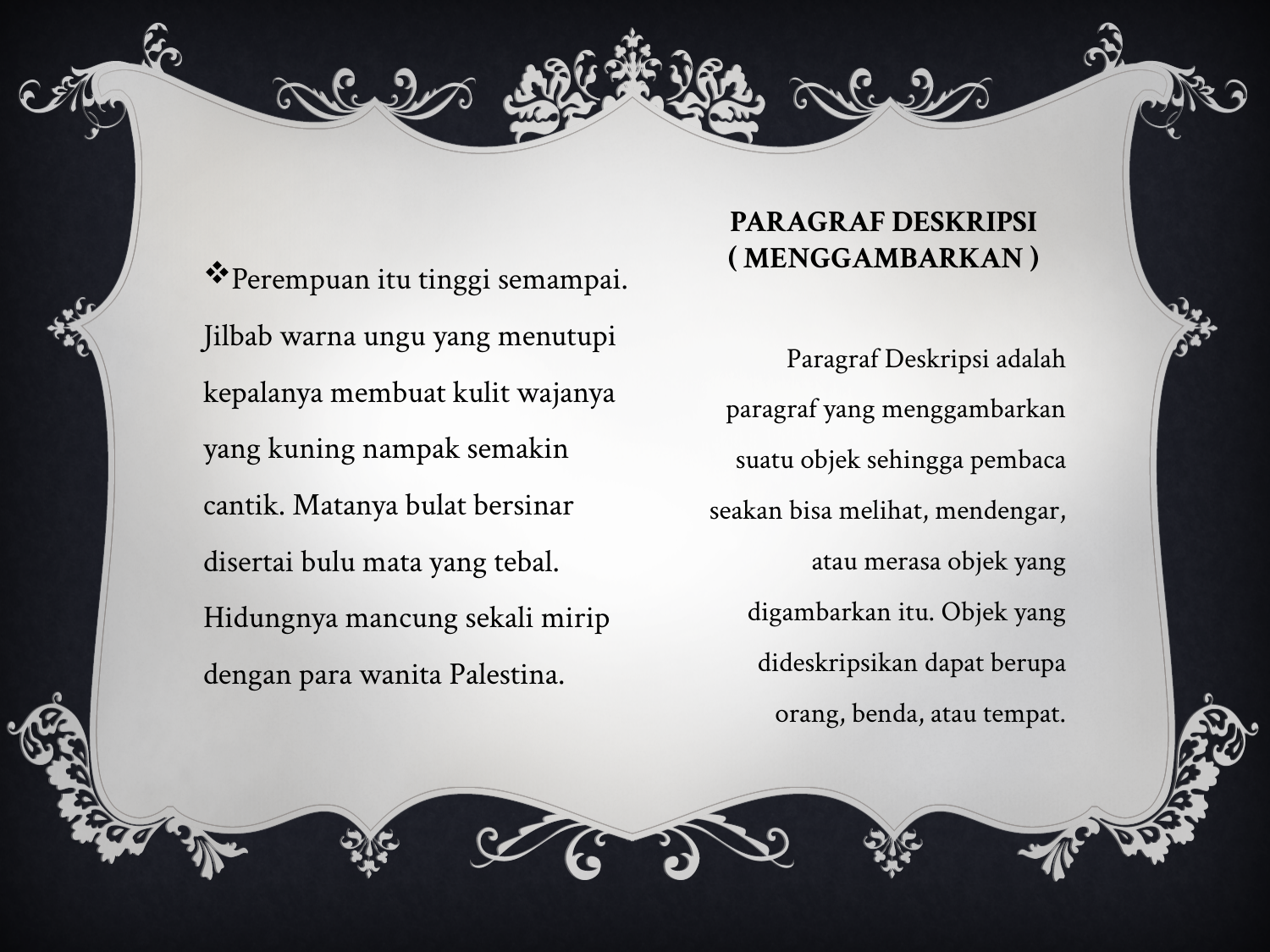

Perempuan itu tinggi semampai. Jilbab warna ungu yang menutupi kepalanya membuat kulit wajanya yang kuning nampak semakin cantik. Matanya bulat bersinar disertai bulu mata yang tebal. Hidungnya mancung sekali mirip dengan para wanita Palestina.

# Paragraf Deskripsi ( Menggambarkan )
Paragraf Deskripsi adalah paragraf yang menggambarkan suatu objek sehingga pembaca seakan bisa melihat, mendengar, atau merasa objek yang digambarkan itu. Objek yang dideskripsikan dapat berupa orang, benda, atau tempat.